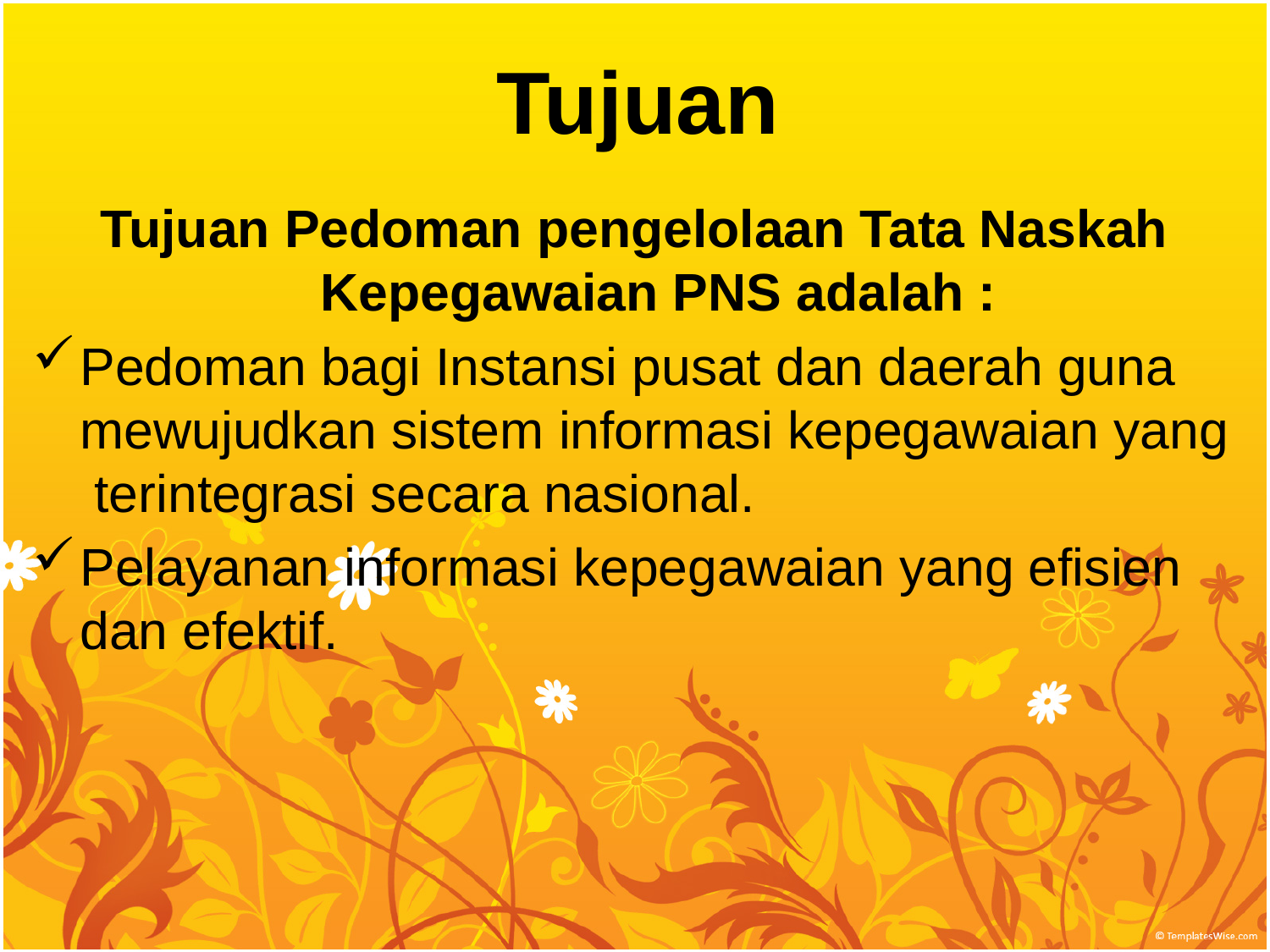

Tujuan
Tujuan Pedoman pengelolaan Tata Naskah Kepegawaian PNS adalah :
Pedoman bagi Instansi pusat dan daerah guna mewujudkan sistem informasi kepegawaian yang  terintegrasi secara nasional.
Pelayanan informasi kepegawaian yang efisien dan efektif.